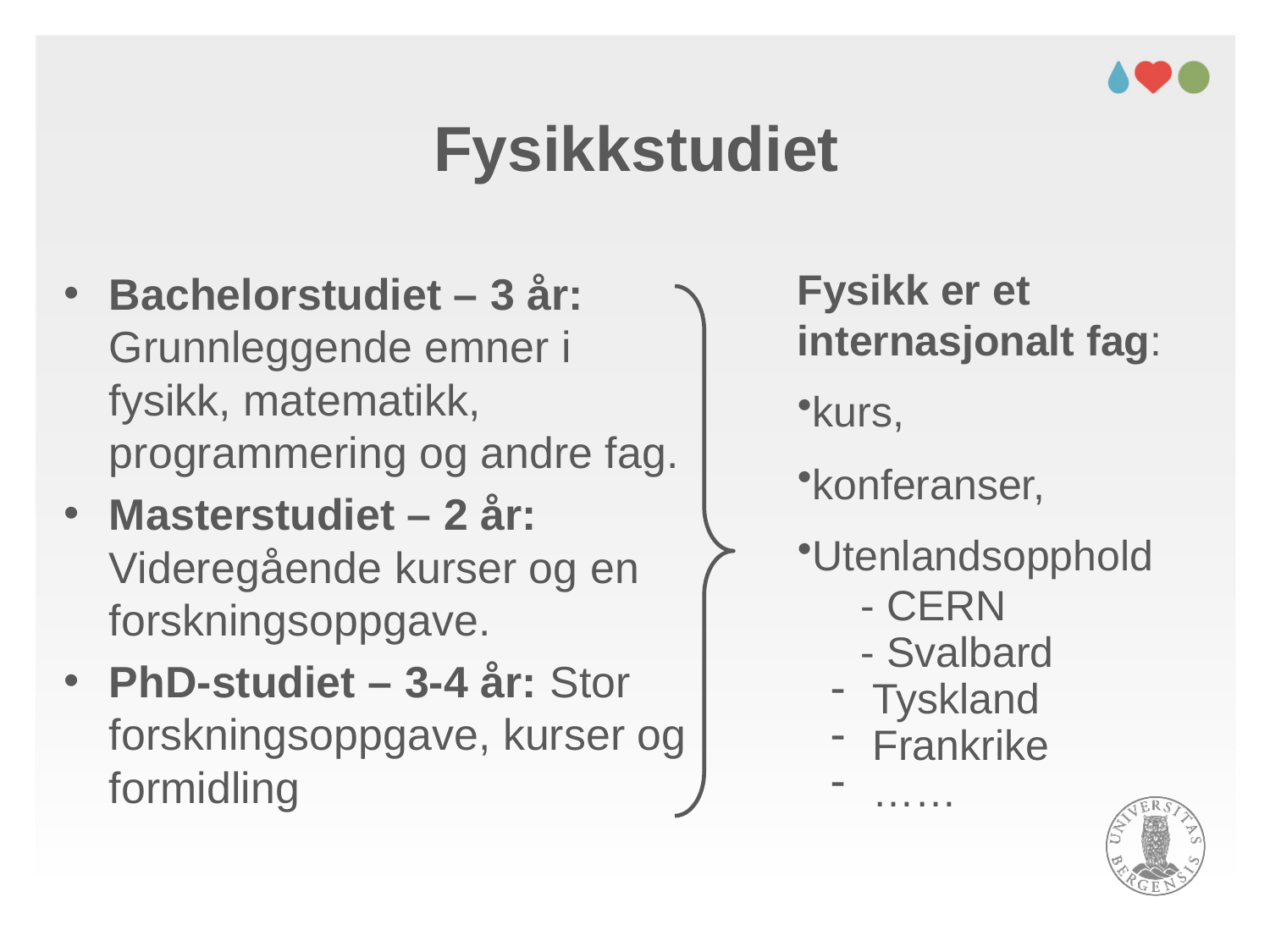

# Fysikkstudiet
Fysikk er et internasjonalt fag:
kurs,
konferanser,
Utenlandsopphold
- CERN
- Svalbard
 Tyskland
 Frankrike
 ……
Bachelorstudiet – 3 år: Grunnleggende emner i fysikk, matematikk, programmering og andre fag.
Masterstudiet – 2 år: Videregående kurser og en forskningsoppgave.
PhD-studiet – 3-4 år: Stor forskningsoppgave, kurser og formidling